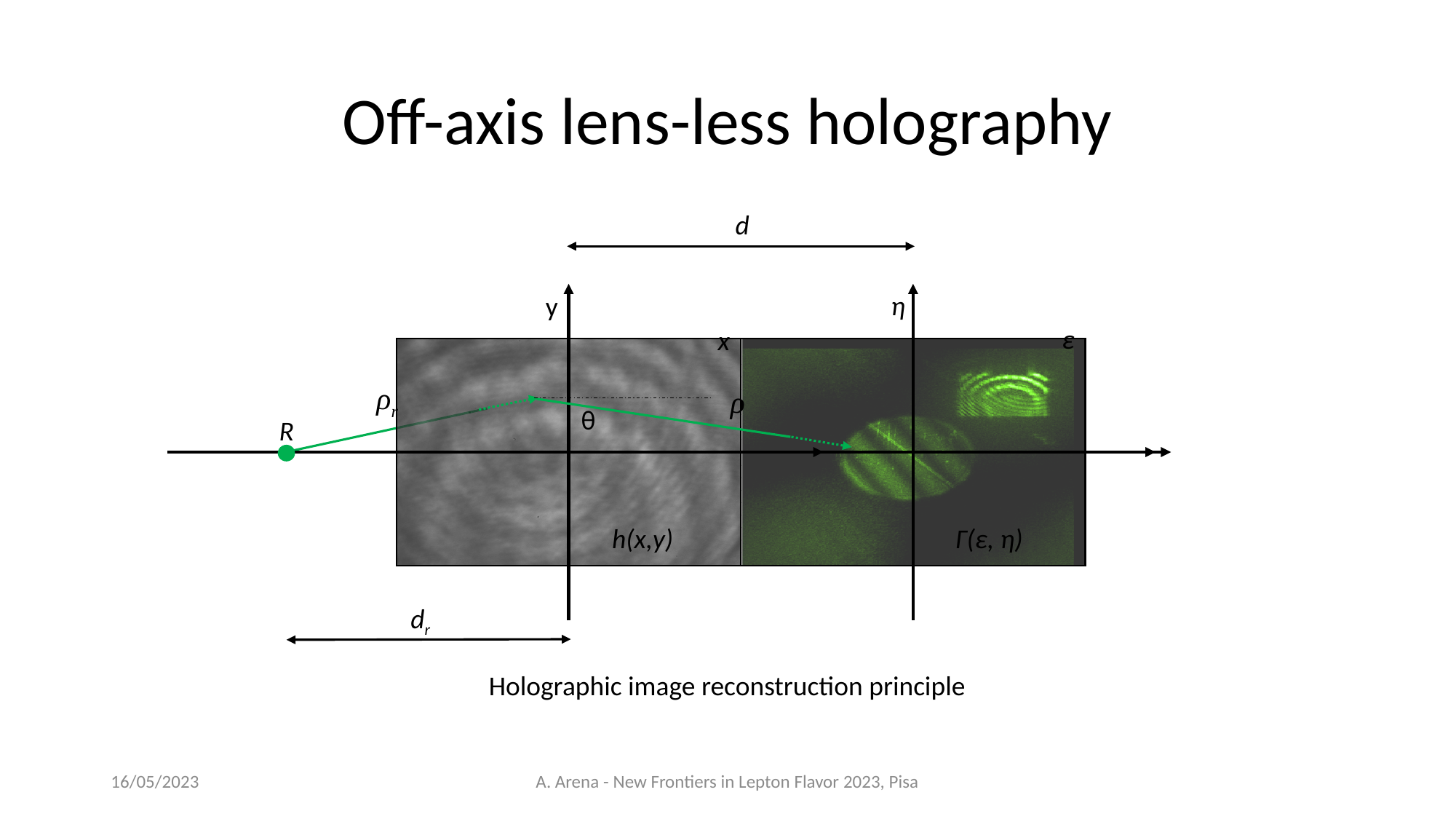

# Off-axis lens-less holography
d
η
y
ε
x

ρr
ρ
θ
R

h(x,y)
Γ(ε, η)
dr
Holographic image reconstruction principle
16/05/2023
A. Arena - New Frontiers in Lepton Flavor 2023, Pisa
13